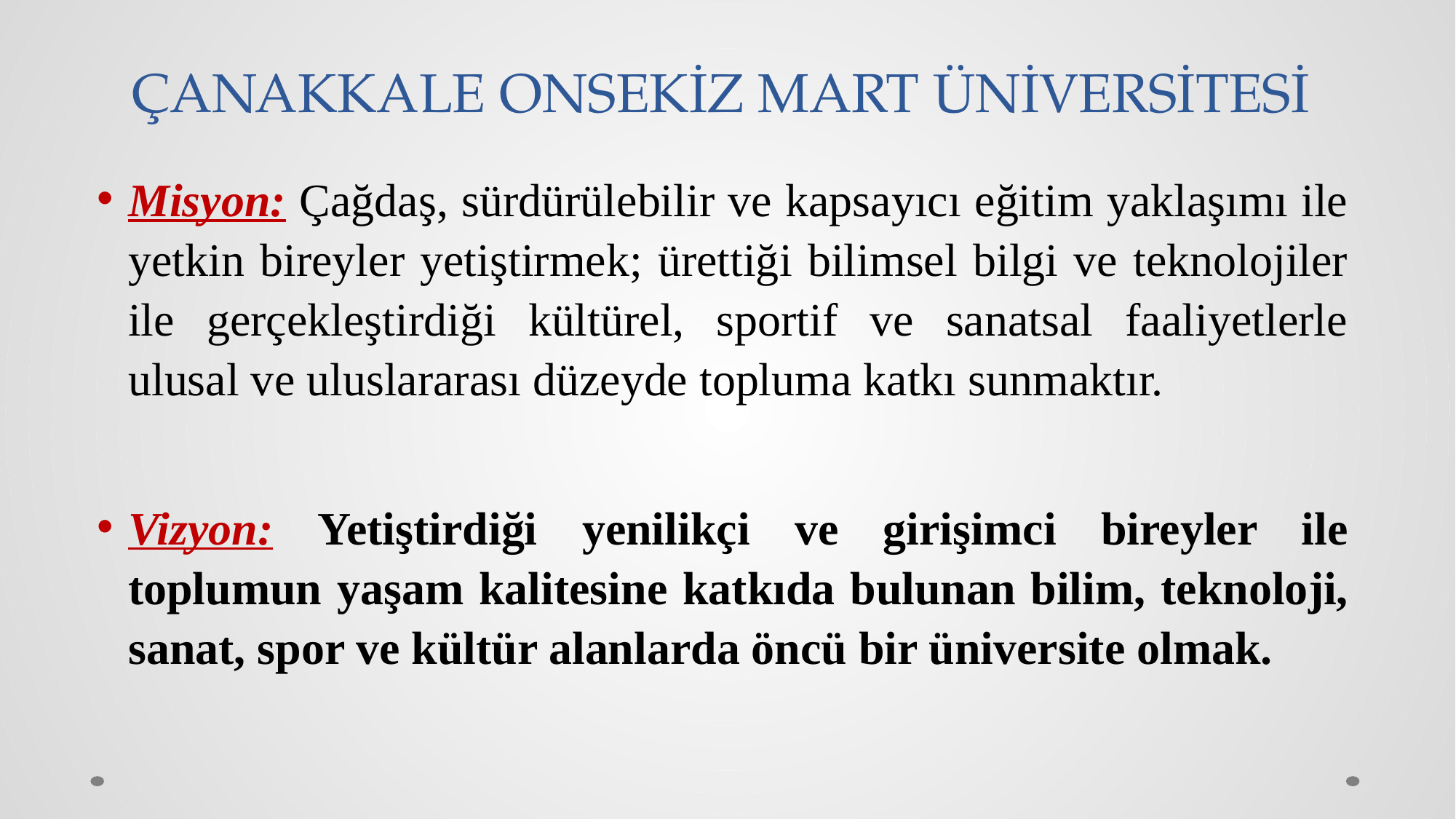

# ÇANAKKALE ONSEKİZ MART ÜNİVERSİTESİ
Misyon: Çağdaş, sürdürülebilir ve kapsayıcı eğitim yaklaşımı ile yetkin bireyler yetiştirmek; ürettiği bilimsel bilgi ve teknolojiler ile gerçekleştirdiği kültürel, sportif ve sanatsal faaliyetlerle ulusal ve uluslararası düzeyde topluma katkı sunmaktır.

Vizyon: Yetiştirdiği yenilikçi ve girişimci bireyler ile toplumun yaşam kalitesine katkıda bulunan bilim, teknoloji, sanat, spor ve kültür alanlarda öncü bir üniversite olmak.